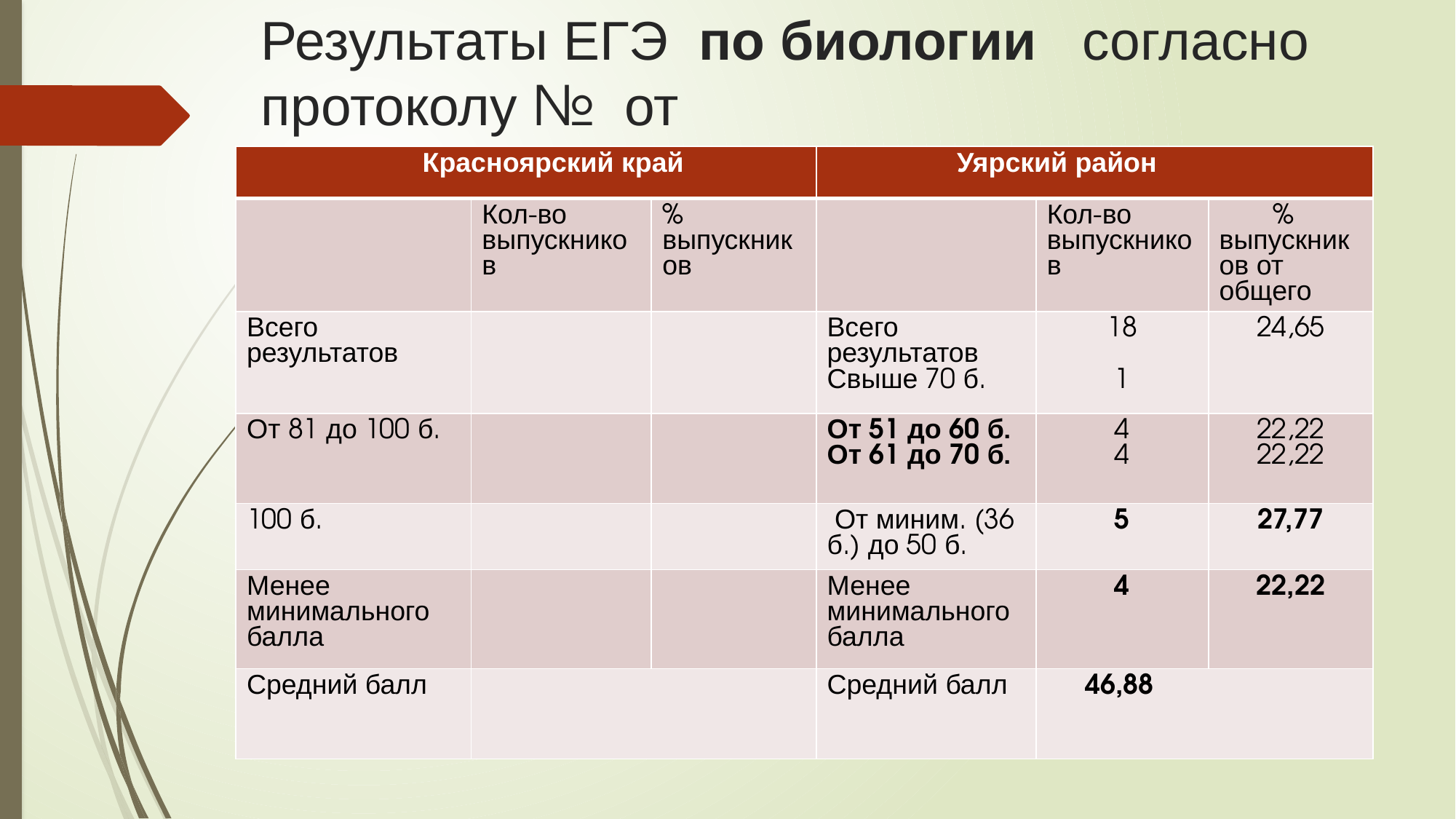

# Результаты ЕГЭ  по биологии   согласно протоколу №  от
| Красноярский край |  |  | Уярский район |  |  |
| --- | --- | --- | --- | --- | --- |
|  | Кол-во выпускников | % выпускников |  | Кол-во выпускников | % выпускников от общего |
| Всего результатов |  |  | Всего результатов Свыше 70 б. | 18 1 | 24,65 |
| От 81 до 100 б. |  |  | От 51 до 60 б. От 61 до 70 б. | 4 4 | 22,22 22,22 |
| 100 б. |  |  | От миним. (36 б.) до 50 б. | 5 | 27,77 |
| Менее минимального балла |  |  | Менее минимального балла | 4 | 22,22 |
| Средний балл |  |  | Средний балл | 46,88 |  |